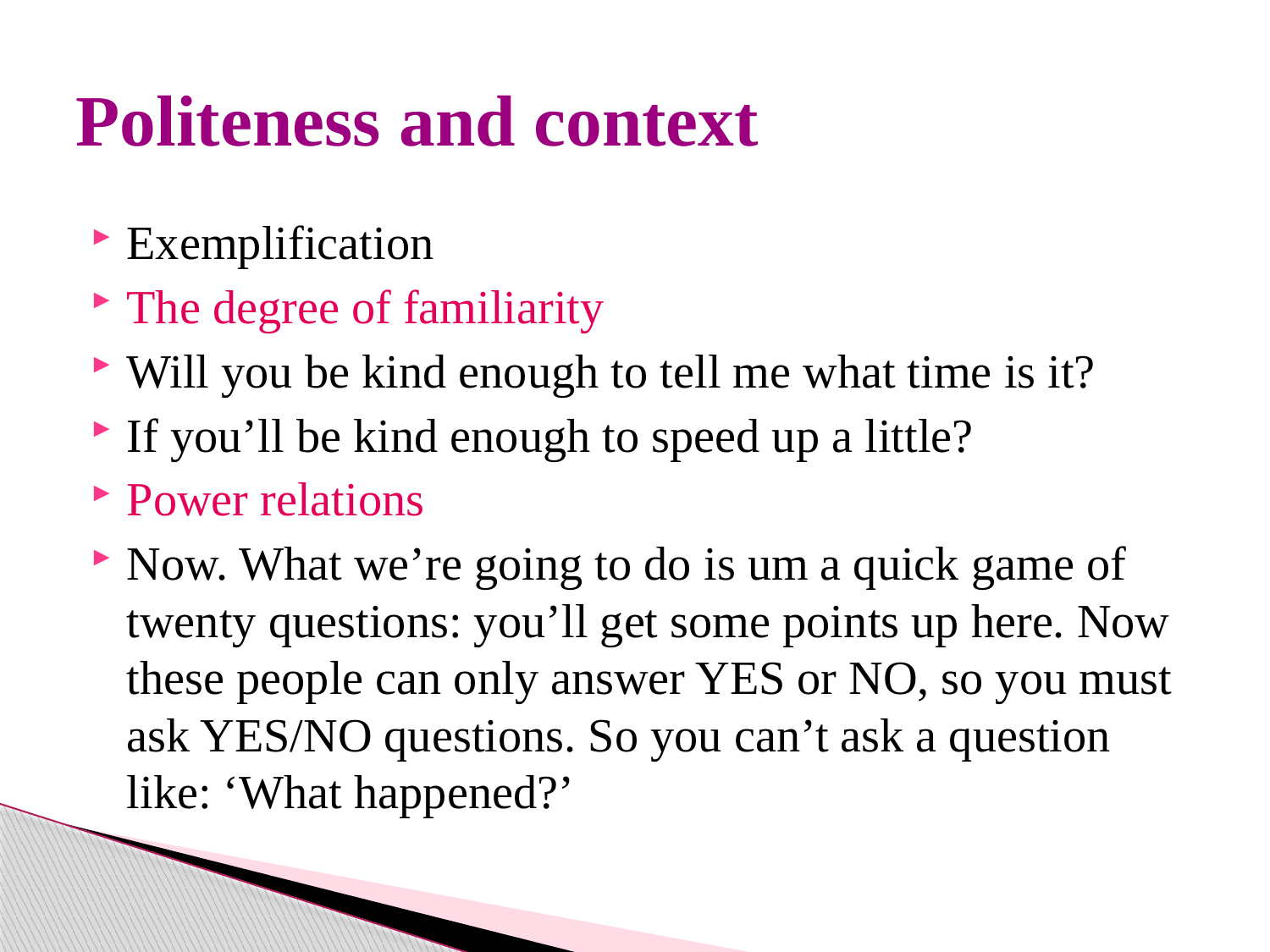

# Politeness and context
Exemplification
The degree of familiarity
Will you be kind enough to tell me what time is it?
If you’ll be kind enough to speed up a little?
Power relations
Now. What we’re going to do is um a quick game of twenty questions: you’ll get some points up here. Now these people can only answer YES or NO, so you must ask YES/NO questions. So you can’t ask a question like: ‘What happened?’